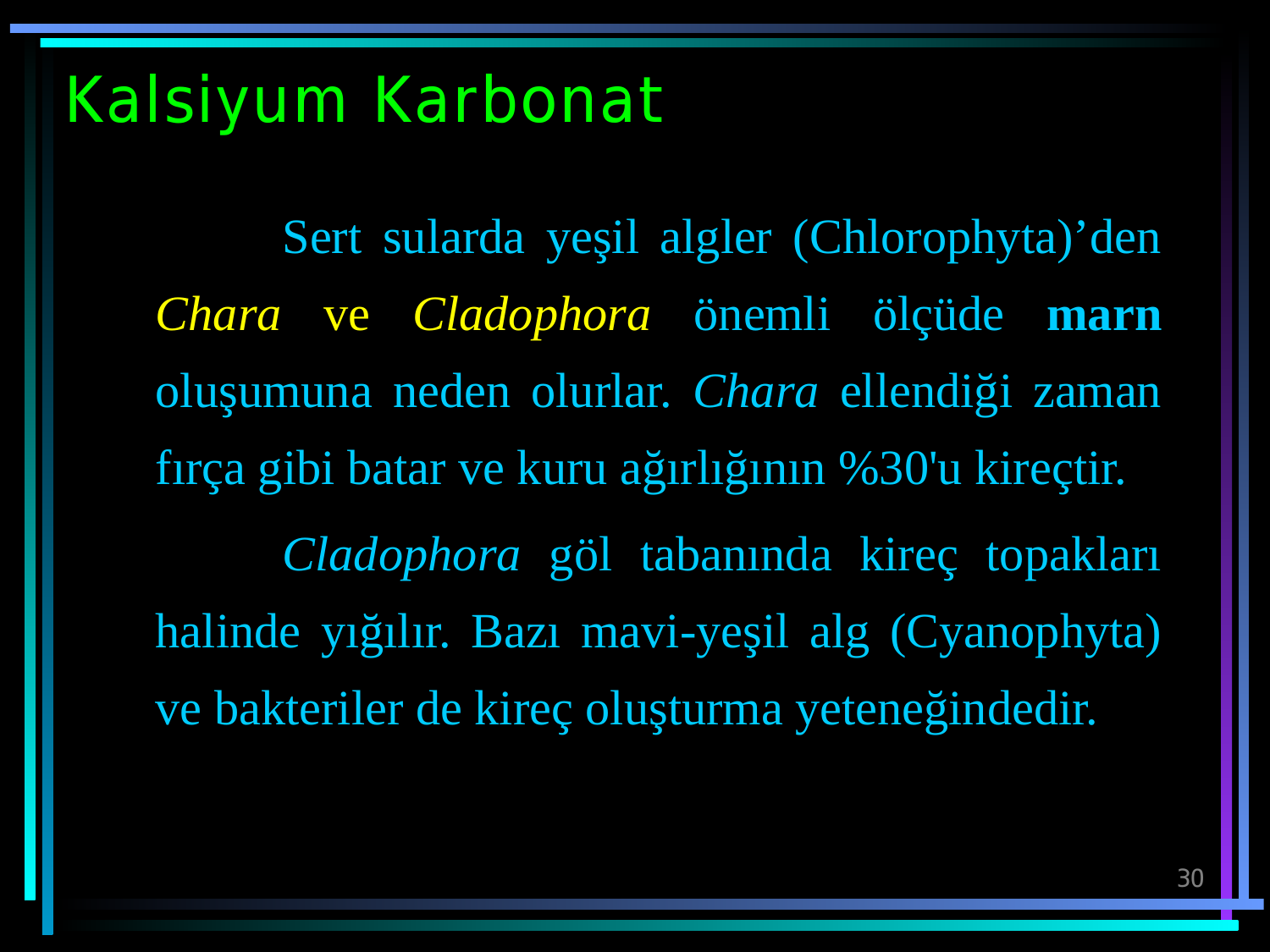

# Kalsiyum Karbonat
		Sert sularda yeşil algler (Chlorophyta)’den Chara ve Cladophora önemli ölçüde marn oluşumuna neden olurlar. Chara ellendiği zaman fırça gibi batar ve kuru ağırlığının %30'u kireçtir.
		Cladophora göl tabanında kireç topakları halinde yığılır. Bazı mavi-yeşil alg (Cyanophyta) ve bakteriler de kireç oluşturma yeteneğindedir.
30